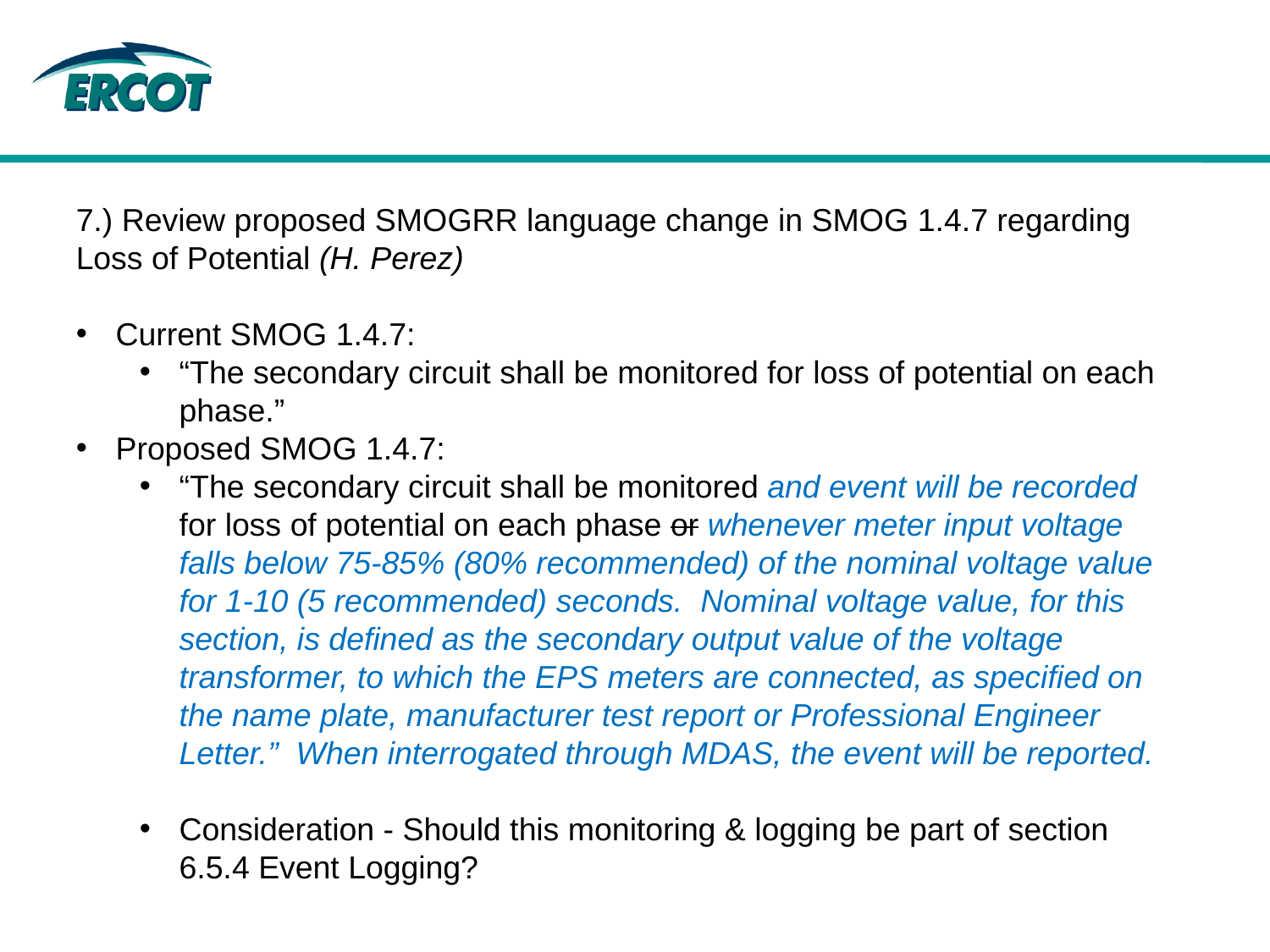

7.) Review proposed SMOGRR language change in SMOG 1.4.7 regarding Loss of Potential (H. Perez)

Current SMOG 1.4.7:
“The secondary circuit shall be monitored for loss of potential on each phase.”
Proposed SMOG 1.4.7:
“The secondary circuit shall be monitored and event will be recorded for loss of potential on each phase or whenever meter input voltage falls below 75-85% (80% recommended) of the nominal voltage value for 1-10 (5 recommended) seconds.  Nominal voltage value, for this section, is defined as the secondary output value of the voltage transformer, to which the EPS meters are connected, as specified on the name plate, manufacturer test report or Professional Engineer Letter.”  When interrogated through MDAS, the event will be reported.

Consideration - Should this monitoring & logging be part of section 6.5.4 Event Logging?